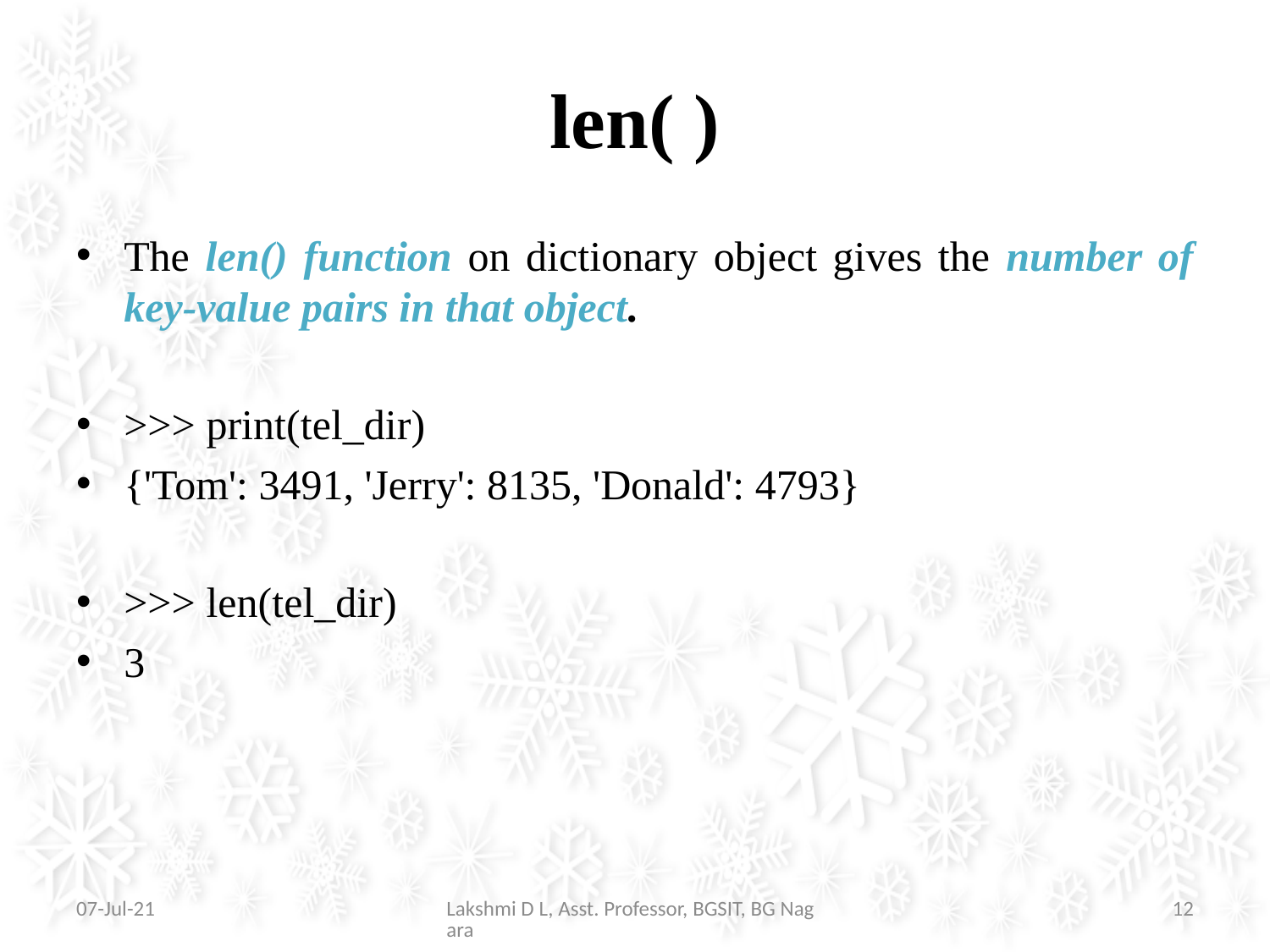

# len( )
The len() function on dictionary object gives the number of key-value pairs in that object.

>>> print(tel_dir)
{'Tom': 3491, 'Jerry': 8135, 'Donald': 4793}

>>> len(tel_dir)
3

07-Jul-21
Lakshmi D L, Asst. Professor, BGSIT, BG Nagara
12